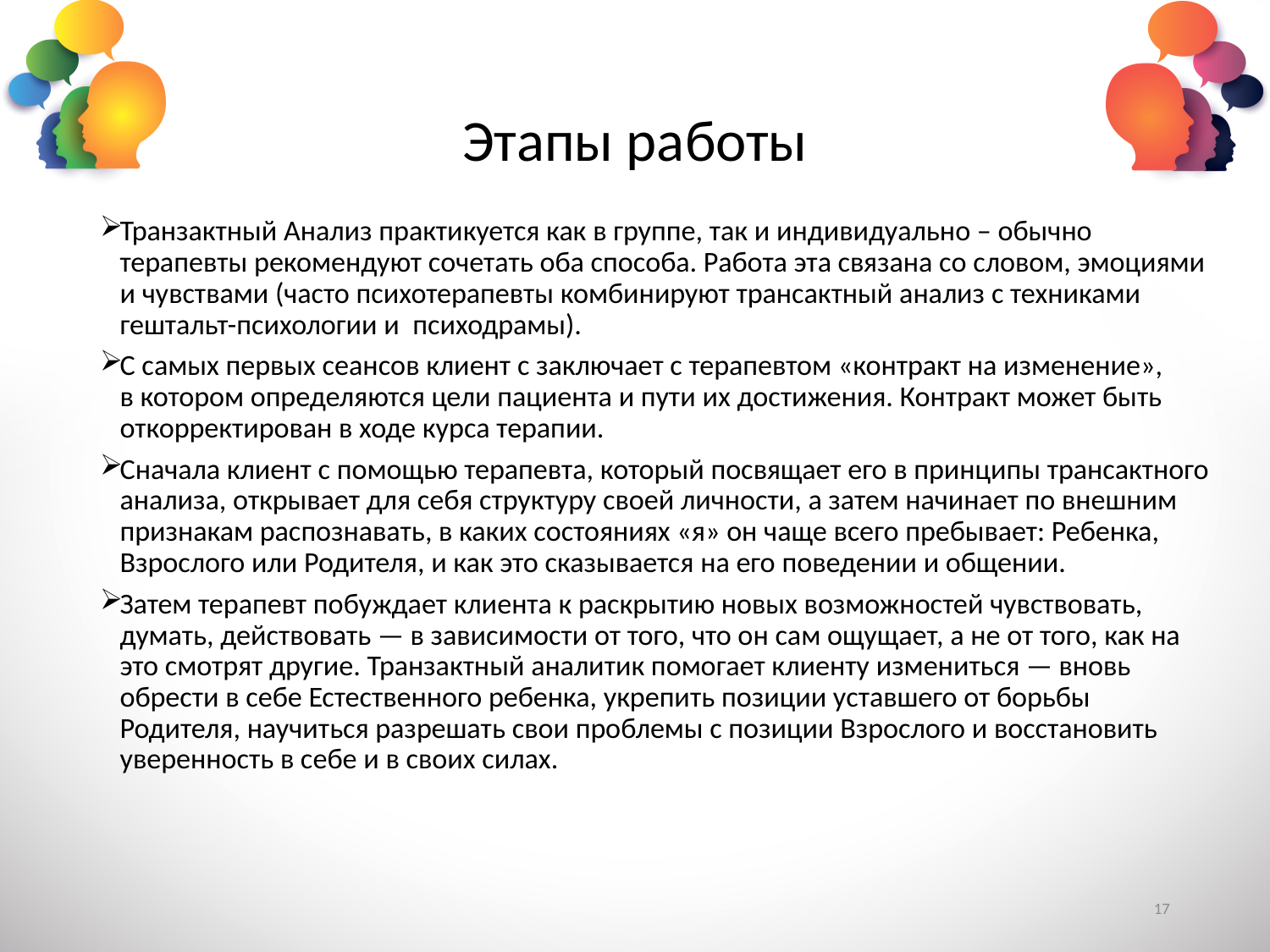

# Этапы работы
Транзактный Анализ практикуется как в группе, так и индивидуально – обычно терапевты рекомендуют сочетать оба способа. Работа эта связана со словом, эмоциями и чувствами (часто психотерапевты комбинируют трансактный анализ с техниками гештальт-психологии и  психодрамы).
С самых первых сеансов клиент с заключает с терапевтом «контракт на изменение», в котором определяются цели пациента и пути их достижения. Контракт может быть откорректирован в ходе курса терапии.
Сначала клиент с помощью терапевта, который посвящает его в принципы трансактного анализа, открывает для себя структуру своей личности, а затем начинает по внешним признакам распознавать, в каких состояниях «я» он чаще всего пребывает: Ребенка, Взрослого или Родителя, и как это сказывается на его поведении и общении.
Затем терапевт побуждает клиента к раскрытию новых возможностей чувствовать, думать, действовать — в зависимости от того, что он сам ощущает, а не от того, как на это смотрят другие. Транзактный аналитик помогает клиенту измениться — вновь обрести в себе Естественного ребенка, укрепить позиции уставшего от борьбы Родителя, научиться разрешать свои проблемы с позиции Взрослого и восстановить уверенность в себе и в своих силах.

17